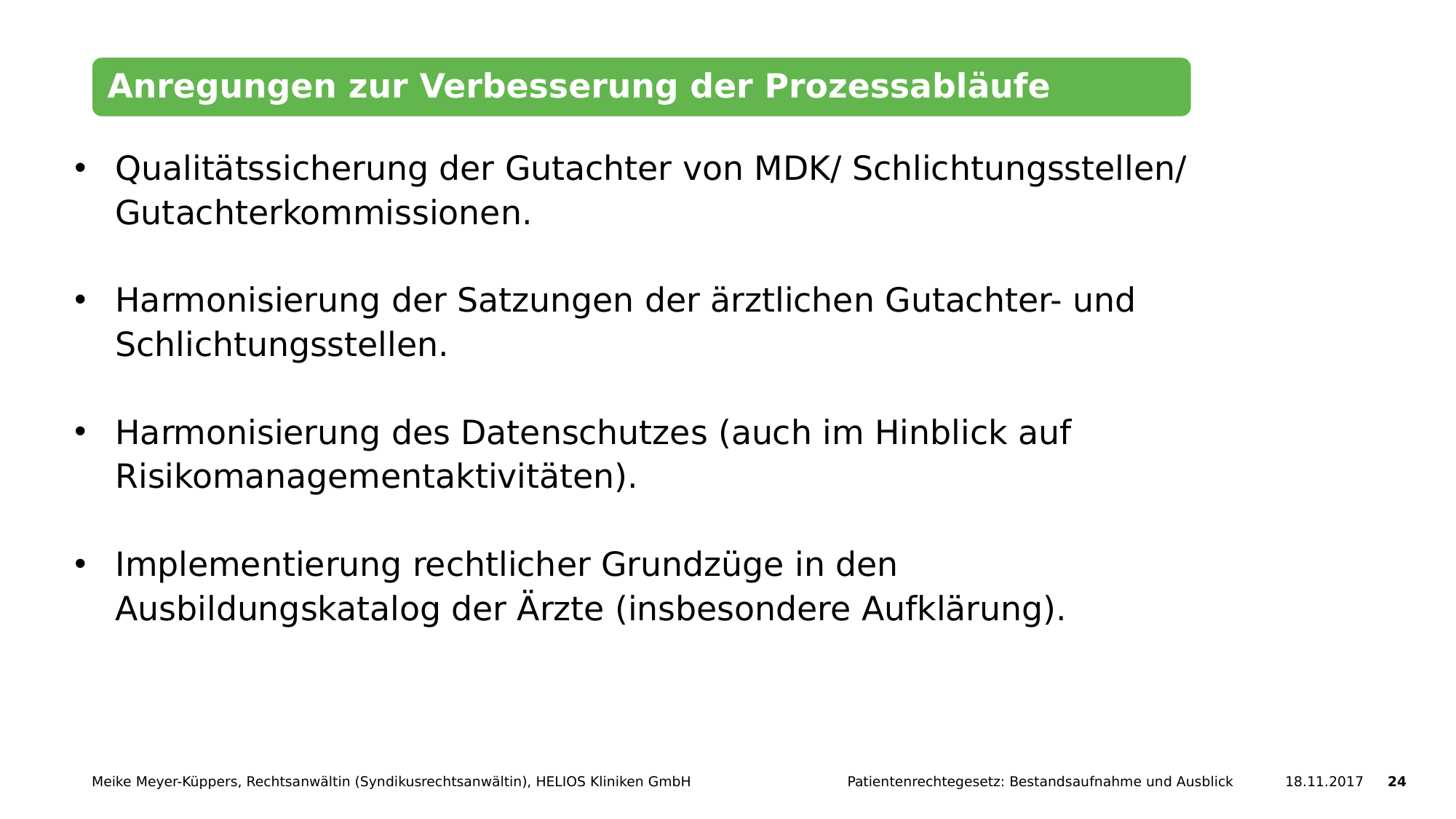

Anregungen zur Verbesserung der Prozessabläufe
Qualitätssicherung der Gutachter von MDK/ Schlichtungsstellen/ Gutachterkommissionen.

Harmonisierung der Satzungen der ärztlichen Gutachter- und Schlichtungsstellen.

Harmonisierung des Datenschutzes (auch im Hinblick auf Risikomanagementaktivitäten).

Implementierung rechtlicher Grundzüge in den Ausbildungskatalog der Ärzte (insbesondere Aufklärung).

Patientenrechtegesetz: Bestandsaufnahme und Ausblick
18.11.2017
24